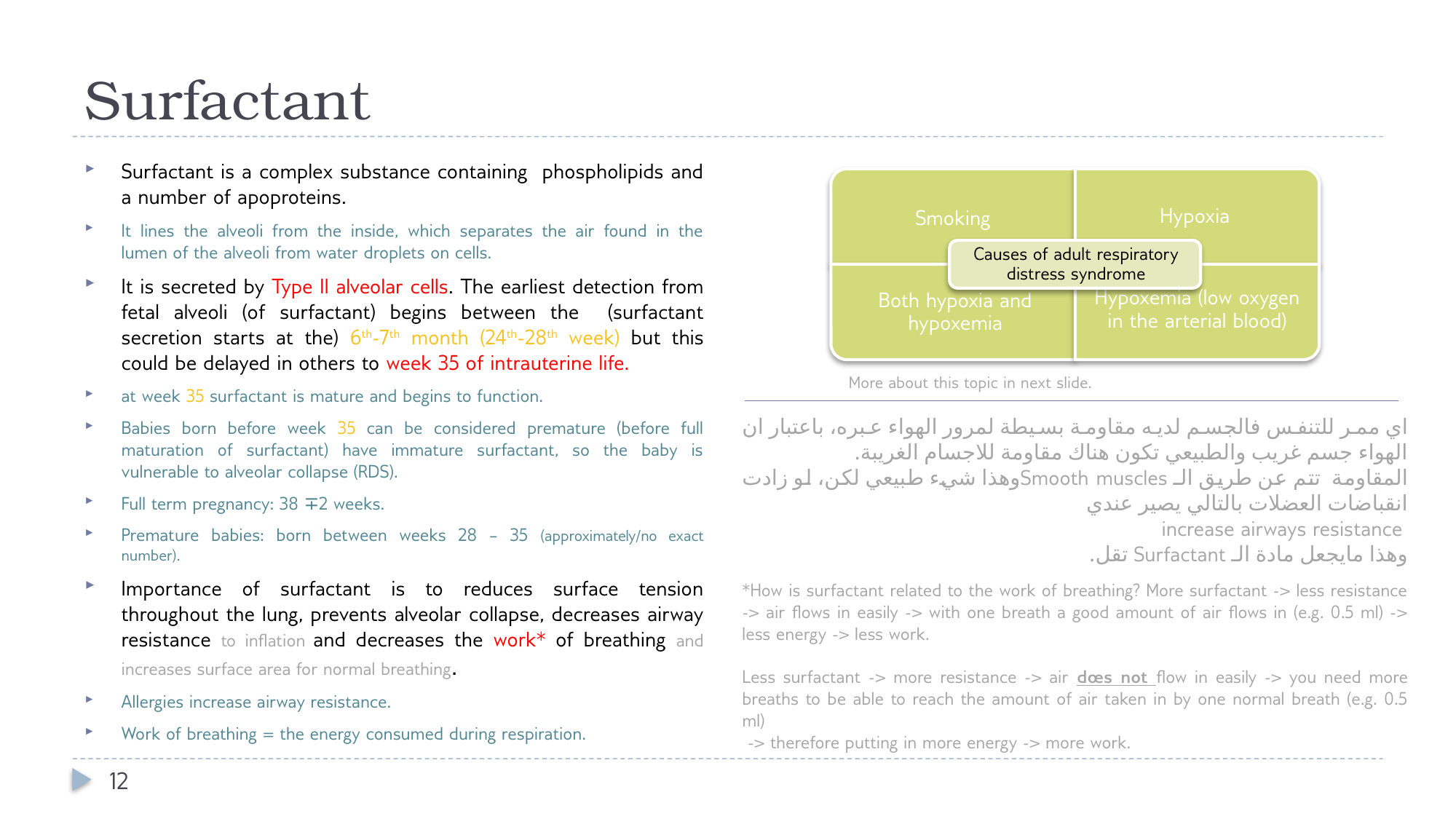

# Surfactant
Surfactant is a complex substance containing  phospholipids and a number of apoproteins.
It lines the alveoli from the inside, which separates the air found in the lumen of the alveoli from water droplets on cells.
It is secreted by Type II alveolar cells. The earliest detection from fetal alveoli (of surfactant) begins between the  (surfactant secretion starts at the) 6th-7th month (24th-28th week) but this could be delayed in others to week 35 of intrauterine life.
at week 35 surfactant is mature and begins to function.
Babies born before week 35 can be considered premature (before full maturation of surfactant) have immature surfactant, so the baby is vulnerable to alveolar collapse (RDS).
Full term pregnancy: 38 ∓2 weeks.
Premature babies: born between weeks 28 – 35 (approximately/no exact number).
Importance of surfactant is to reduces surface tension throughout the lung, prevents alveolar collapse, decreases airway resistance to inflation and decreases the work* of breathing and increases surface area for normal breathing.
Allergies increase airway resistance.
Work of breathing = the energy consumed during respiration.
Smoking
Hypoxia
Both hypoxia and hypoxemia
Hypoxemia (low oxygen in the arterial blood)
Causes of adult respiratory distress syndrome

More about this topic in next slide.
اي ممر للتنفس فالجسم لديه مقاومة بسيطة لمرور الهواء عبره، باعتبار ان الهواء جسم غريب والطبيعي تكون هناك مقاومة للاجسام الغريبة.
المقاومة  تتم عن طريق الـ Smooth musclesوهذا شيء طبيعي لكن، لو زادت انقباضات العضلات بالتالي يصير عندي
 increase airways resistance
وهذا مايجعل مادة الـ Surfactant تقل.
*How is surfactant related to the work of breathing? More surfactant -> less resistance -> air flows in easily -> with one breath a good amount of air flows in (e.g. 0.5 ml) -> less energy -> less work.

Less surfactant -> more resistance -> air does not flow in easily -> you need more breaths to be able to reach the amount of air taken in by one normal breath (e.g. 0.5 ml)
 -> therefore putting in more energy -> more work.
12